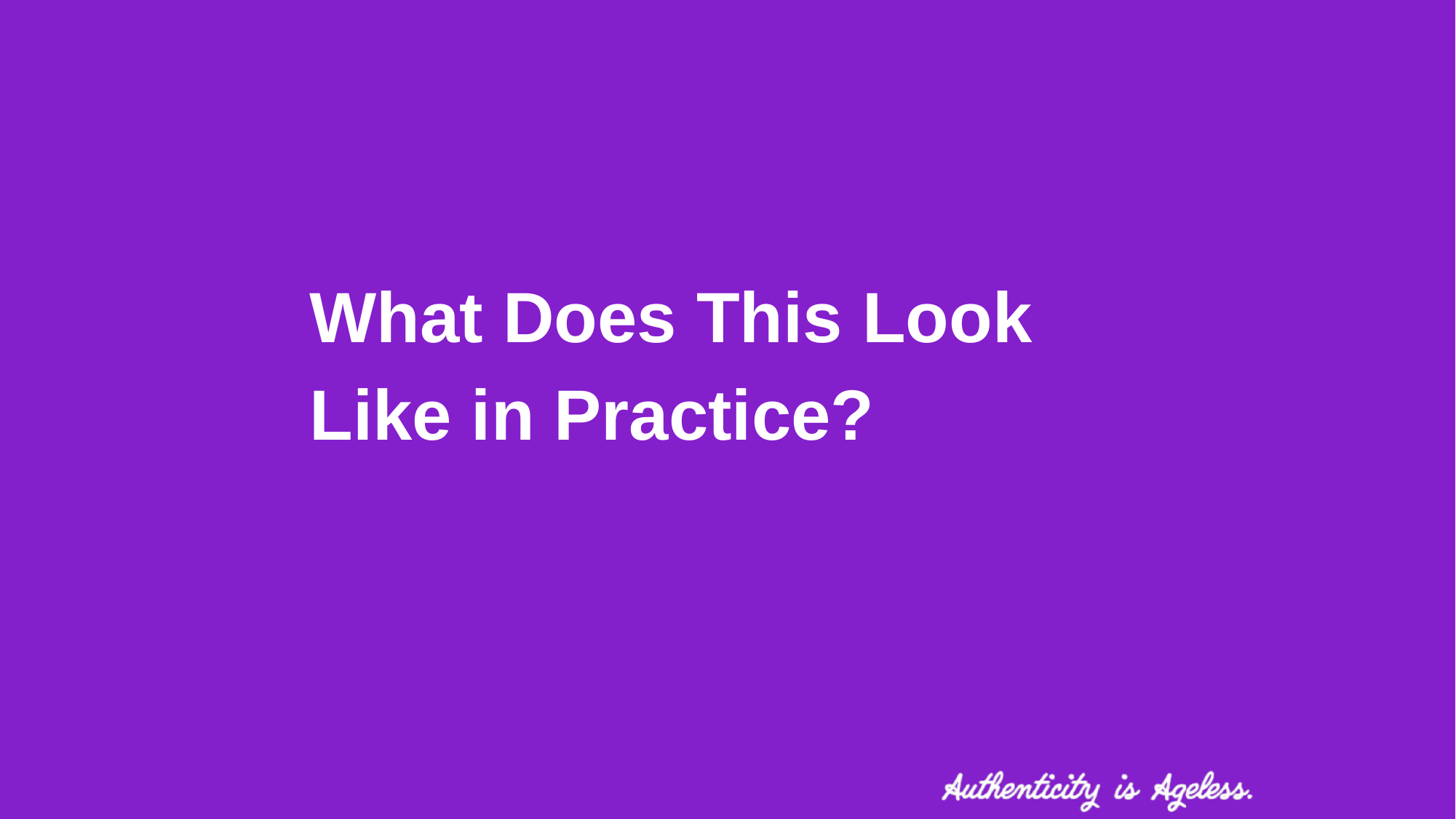

What Does This Look Like in Practice?